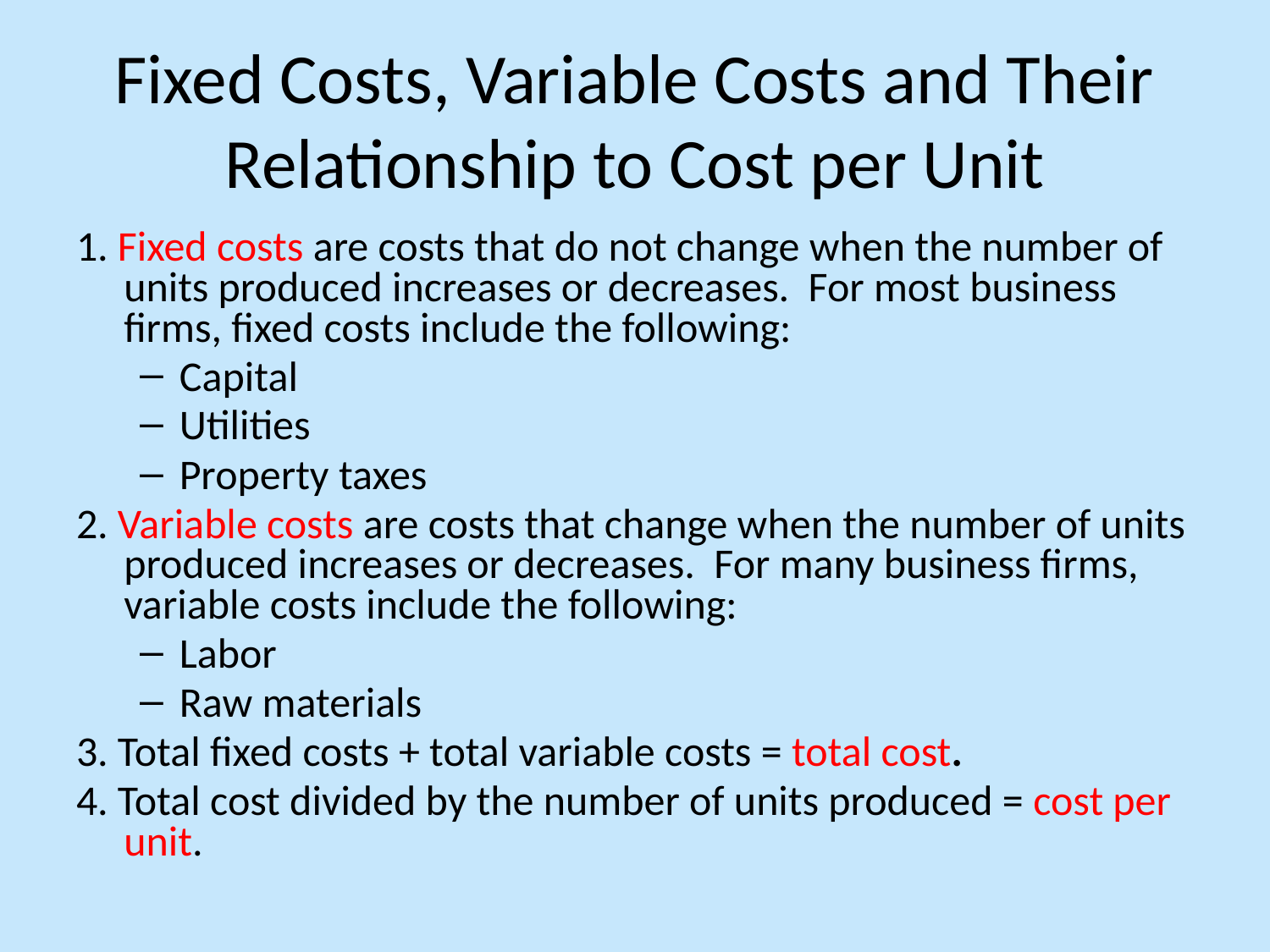

# Fixed Costs, Variable Costs and Their Relationship to Cost per Unit
1. Fixed costs are costs that do not change when the number of units produced increases or decreases.  For most business firms, fixed costs include the following:
Capital
Utilities
Property taxes
2. Variable costs are costs that change when the number of units produced increases or decreases.  For many business firms, variable costs include the following:
Labor
Raw materials
3. Total fixed costs + total variable costs = total cost.
4. Total cost divided by the number of units produced = cost per unit.